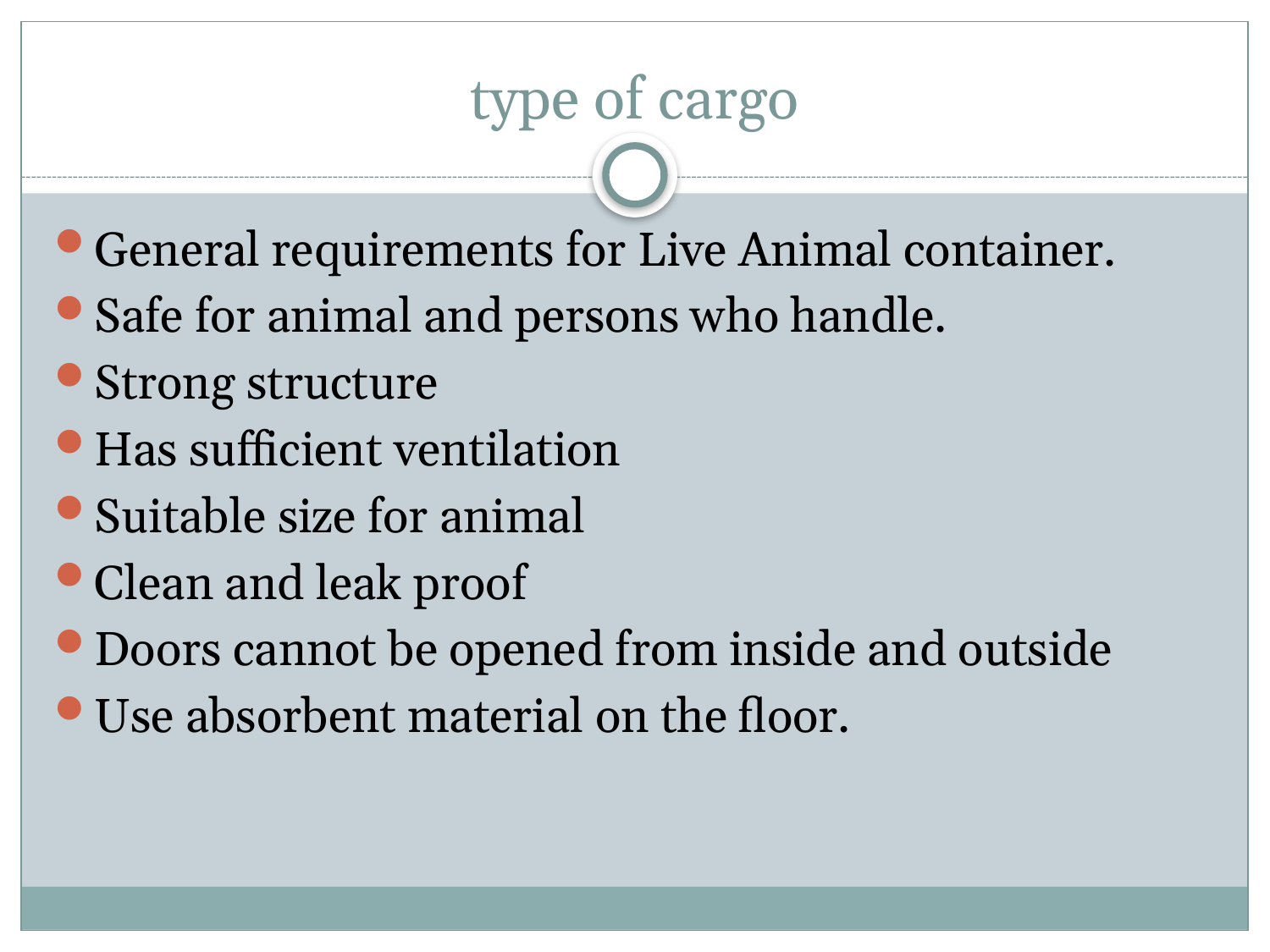

# type of cargo
General requirements for Live Animal container.
Safe for animal and persons who handle.
Strong structure
Has sufficient ventilation
Suitable size for animal
Clean and leak proof
Doors cannot be opened from inside and outside
Use absorbent material on the floor.